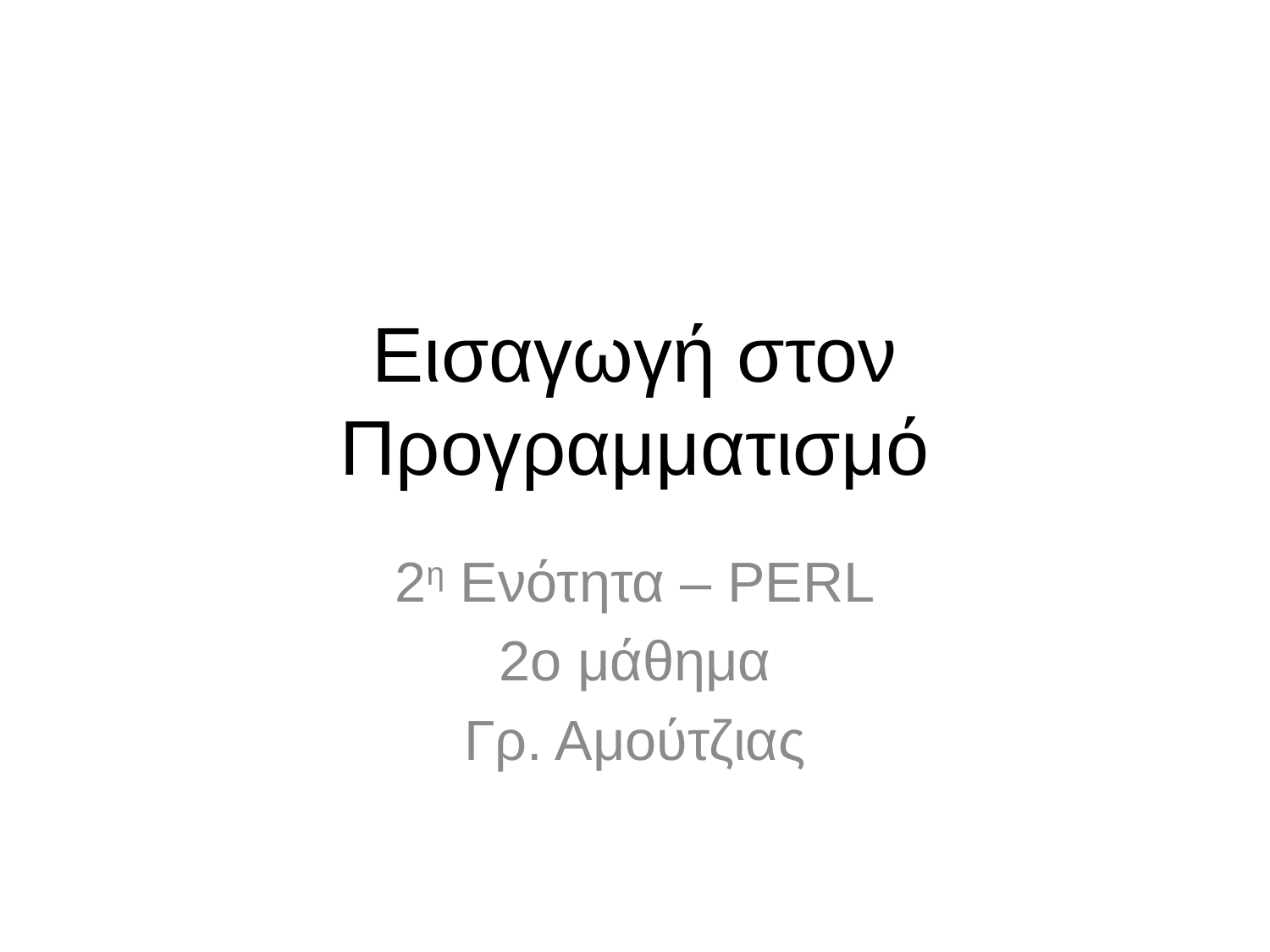

# Εισαγωγή στον Προγραμματισμό
2η Ενότητα – PERL
2o μάθημα
Γρ. Αμούτζιας